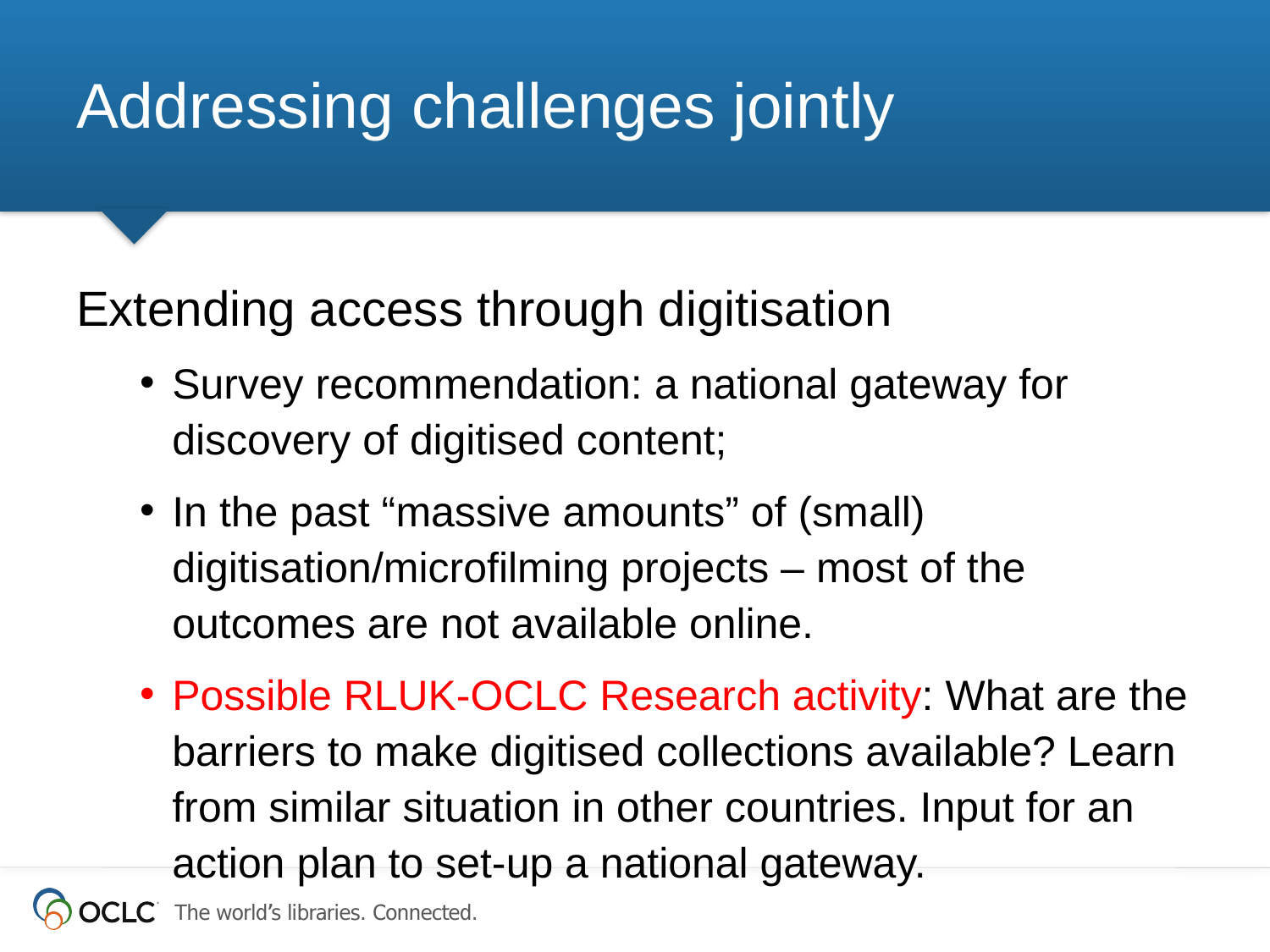

# Addressing challenges jointly
Extending access through digitisation
Survey recommendation: a national gateway for discovery of digitised content;
In the past “massive amounts” of (small) digitisation/microfilming projects – most of the outcomes are not available online.
Possible RLUK-OCLC Research activity: What are the barriers to make digitised collections available? Learn from similar situation in other countries. Input for an action plan to set-up a national gateway.